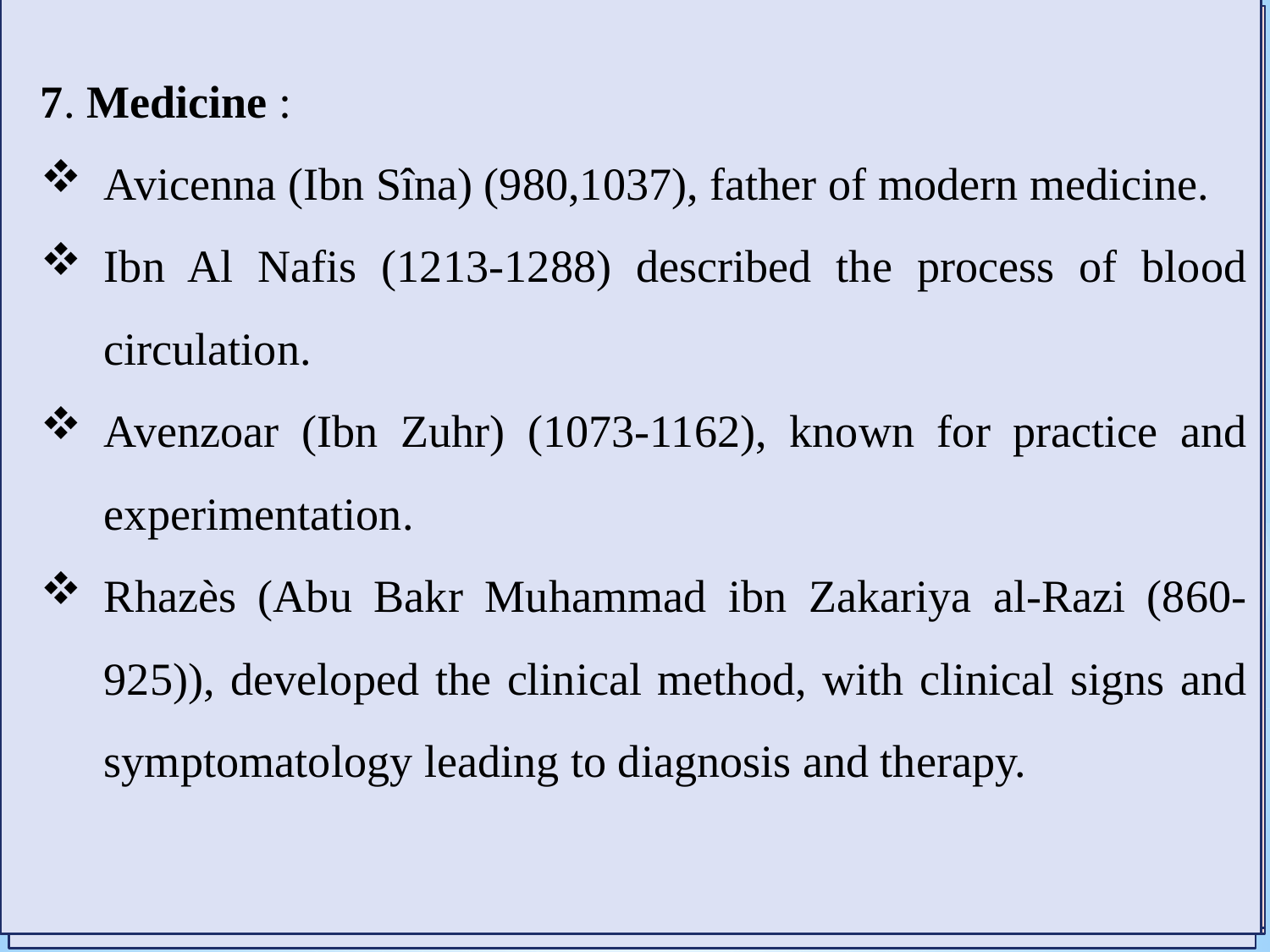

Astronomy : Muhammad ben Geber (Djefar) al-Battani, an Arab astronomer born in Baten (hence his name) in Mesopotamia (850-929). He began his observations around 264 A.H. (877 B.C).

Geography : Al Edrisi (1099, 1165 or 1175), who grew up in Cordoba, drew a large map of the world oriented south and divided into seven "climates" in latitude and ten sections in longitude.

5. Geometry : The introduction of trigonometric functions is attributed to Nasir ad-Din at-Tusi (1201, Tus, Iran - 1274), a Persian mathematician from Khorassan. (800 Al-Khwarizmi)

6.,Chemistry : Jâber Ibn Hyyan (721-815), a Muslim alchemist of Yemeni origin known for his treatises on alchemical subjects, in which he described processes such as crystallization, distillation, calcination, sublimation and evaporation.

Biology in the Middle Ages

3. Optics : Kamal al-Din Abul-Hasan Muhammad Al-Farisi (1267-1320 B.C) was a Persian Muslim physicist, mathematician and savant. He made two major contributions to science, on optics and number theory.

4. Mathematics : Al-Khwarizmi (780-850) in Baghdad, a Persian mathematician, geographer, astrologer and astronomer, member of the Baghdad House of Wisdom. Founder of algebra.
7. Medicine :
Avicenna (Ibn Sîna) (980,1037), father of modern medicine.
Ibn Al Nafis (1213-1288) described the process of blood circulation.
Avenzoar (Ibn Zuhr) (1073-1162), known for practice and experimentation.
Rhazès (Abu Bakr Muhammad ibn Zakariya al-Razi (860-925)), developed the clinical method, with clinical signs and symptomatology leading to diagnosis and therapy.
A. In the Orient
Islam was born in the 7th century BC. Within a century, Muslims had annexed territories from Spain to China and the Philippines. The Middle Ages proved to be the apogee of the Muslim empire. The Middle Ages saw the apogee of Islamic civilization: many Arab savants left an important contribution to biology and medicine.
Scientists in the Muslim empire included :